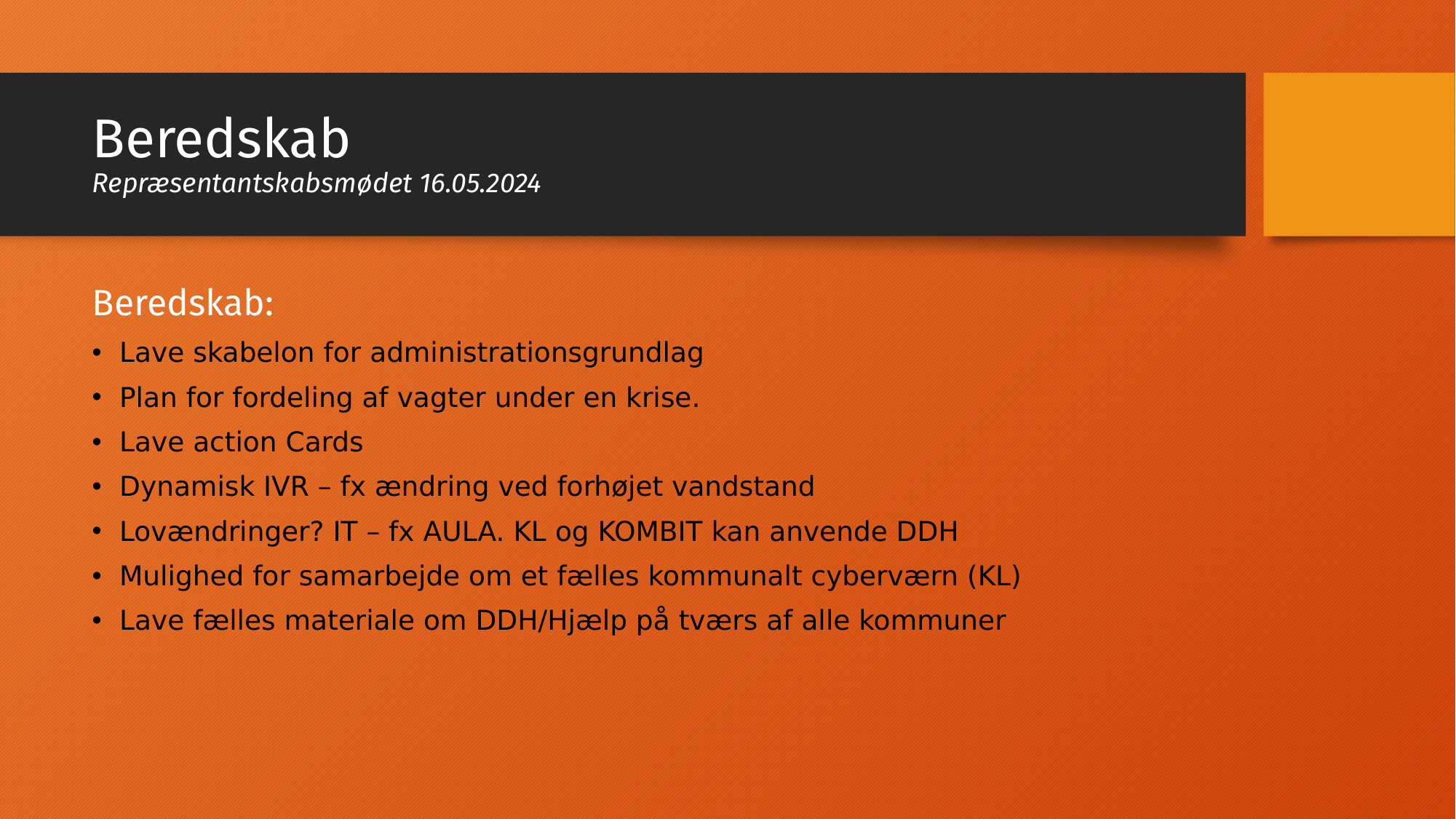

# Beredskab Repræsentantskabsmødet 16.05.2024
Beredskab:
Lave skabelon for administrationsgrundlag
Plan for fordeling af vagter under en krise.
Lave action Cards
Dynamisk IVR – fx ændring ved forhøjet vandstand
Lovændringer? IT – fx AULA. KL og KOMBIT kan anvende DDH
Mulighed for samarbejde om et fælles kommunalt cyberværn (KL)
Lave fælles materiale om DDH/Hjælp på tværs af alle kommuner